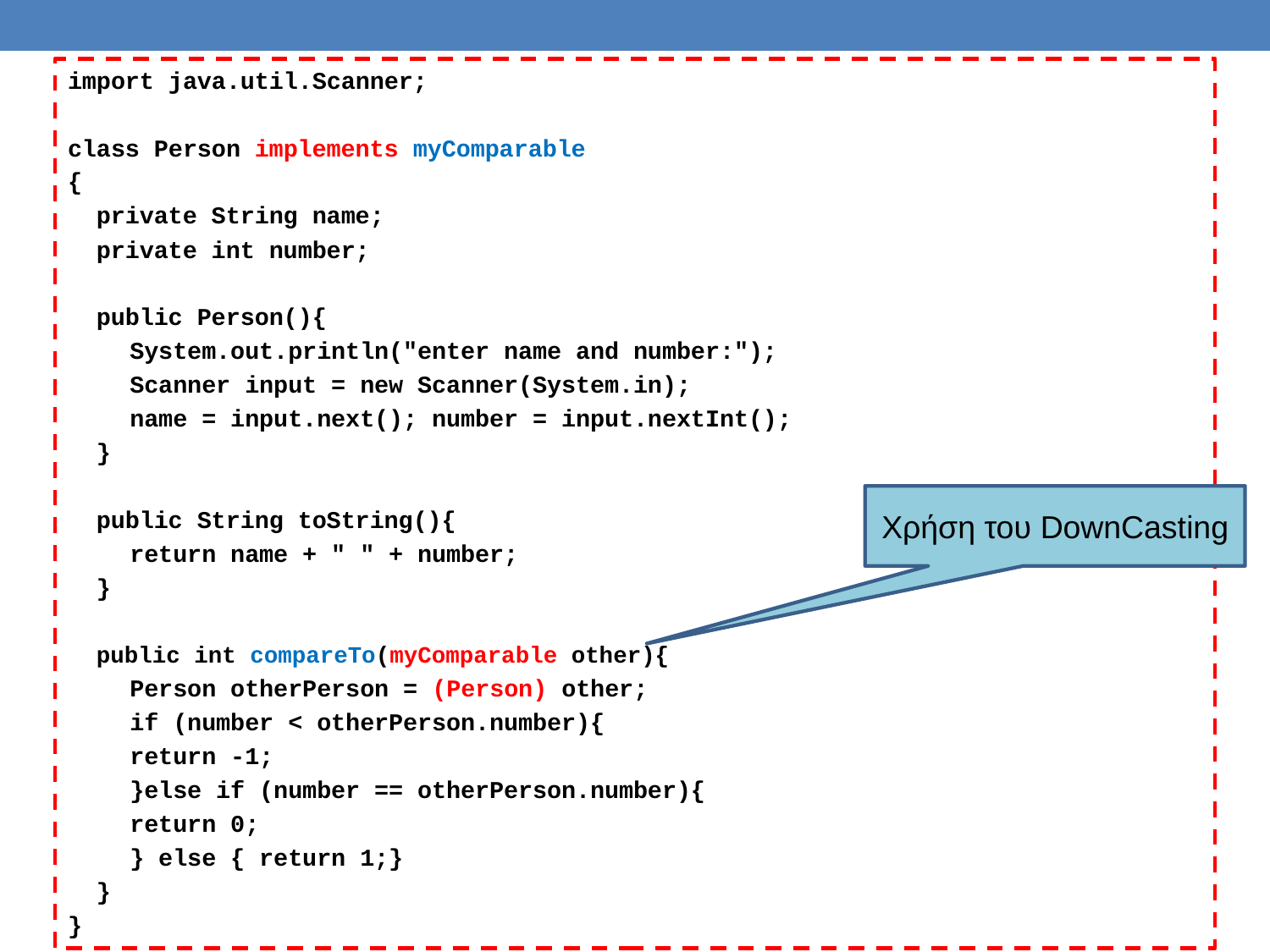

import java.util.Scanner;

class Person implements myComparable
{
  private String name;
  private int number;

  public Person(){
	System.out.println("enter name and number:");
	Scanner input = new Scanner(System.in);
	name = input.next(); number = input.nextInt();
  }

  public String toString(){
	return name + " " + number;
  }

  public int compareTo(myComparable other){
	Person otherPerson = (Person) other;
	if (number < otherPerson.number){
		return -1;
	}else if (number == otherPerson.number){
		return 0;
	} else { return 1;}
  }
}
Χρήση του DownCasting